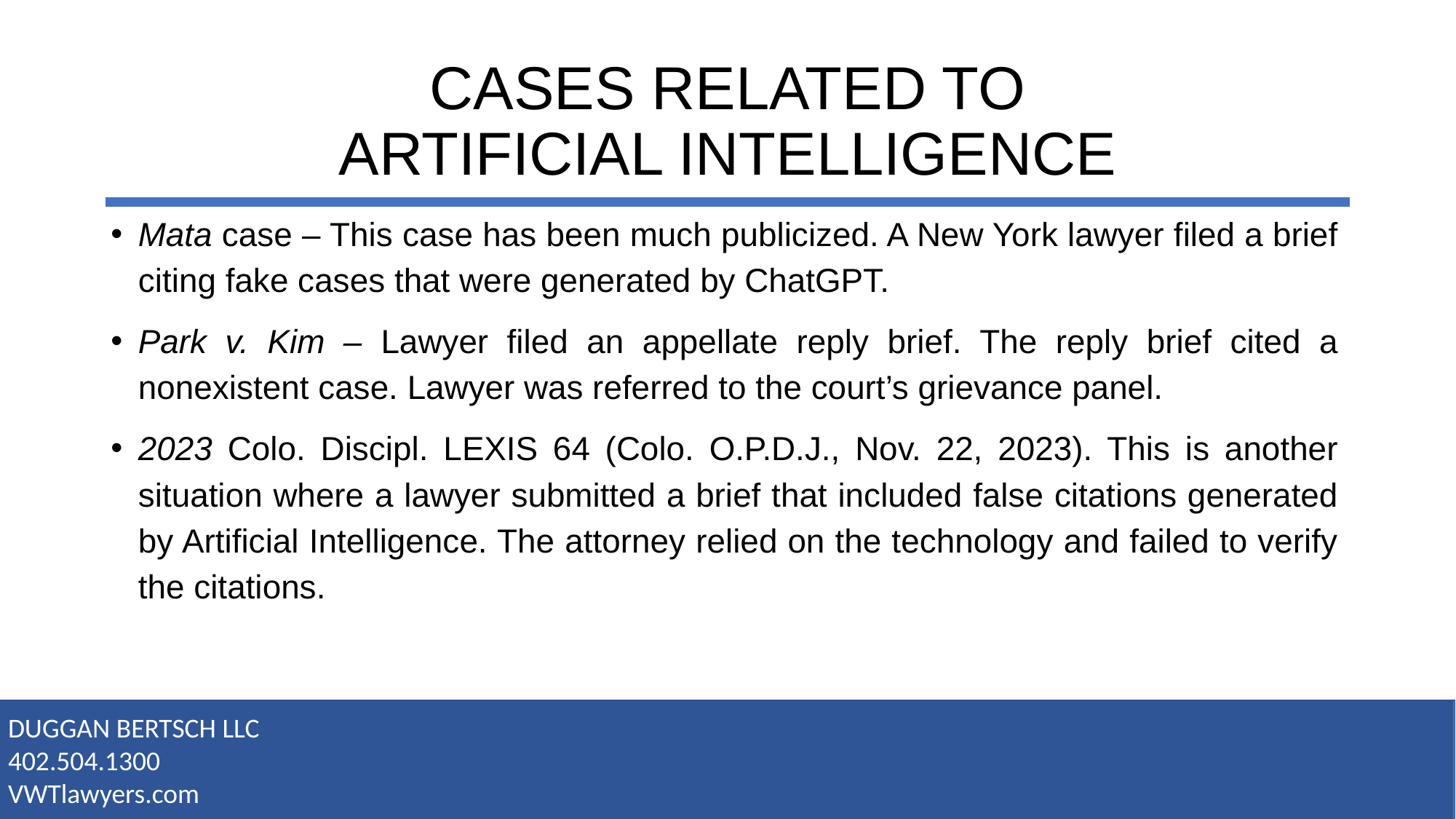

# CASES RELATED TO ARTIFICIAL INTELLIGENCE
Mata case – This case has been much publicized. A New York lawyer filed a brief citing fake cases that were generated by ChatGPT.
Park v. Kim – Lawyer filed an appellate reply brief. The reply brief cited a nonexistent case. Lawyer was referred to the court’s grievance panel.
2023 Colo. Discipl. LEXIS 64 (Colo. O.P.D.J., Nov. 22, 2023). This is another situation where a lawyer submitted a brief that included false citations generated by Artificial Intelligence. The attorney relied on the technology and failed to verify the citations.
DUGGAN BERTSCH LLC
402.504.1300
VWTlawyers.com